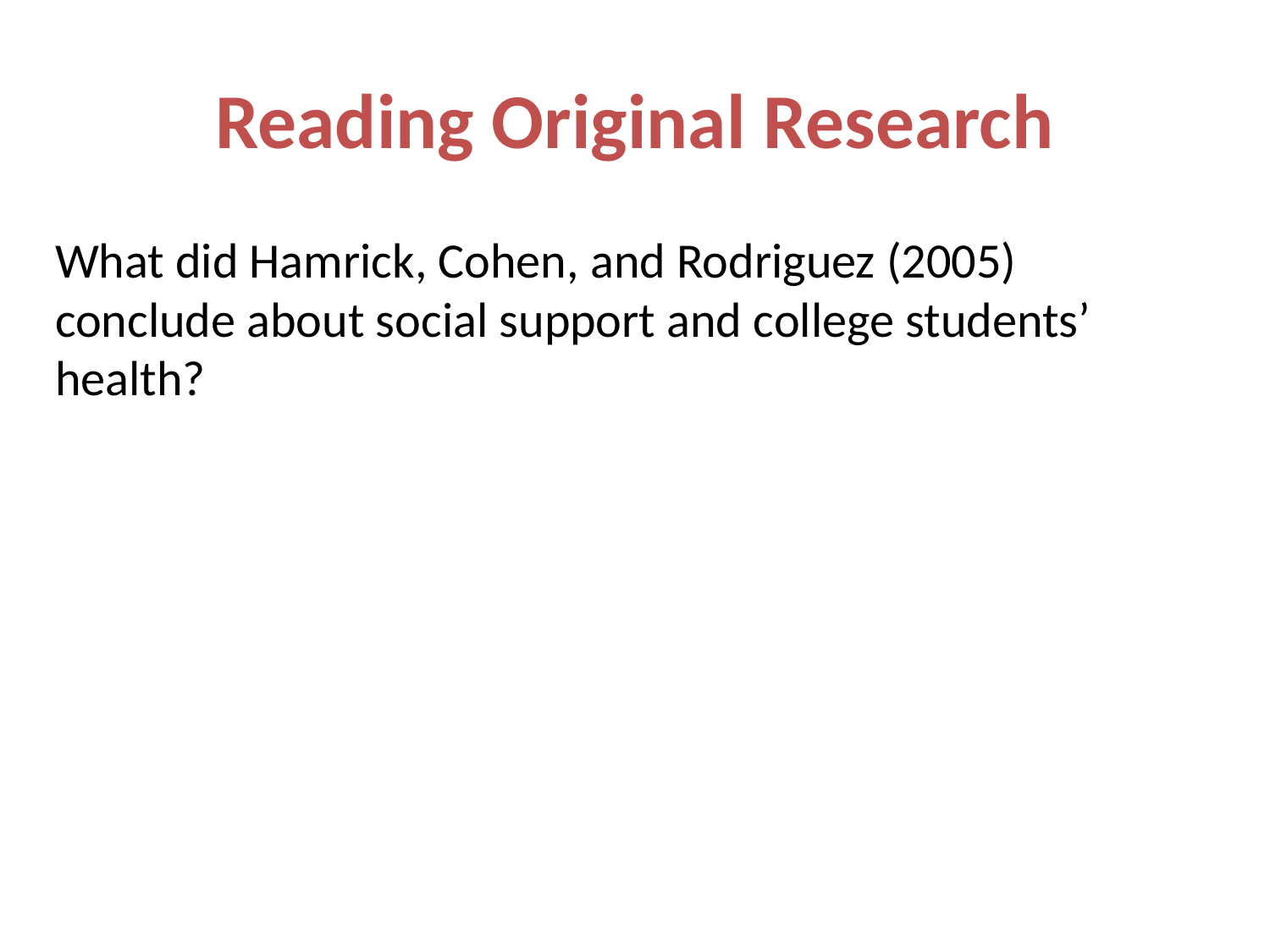

# Reading Original Research
What did Hamrick, Cohen, and Rodriguez (2005) conclude about social support and college students’ health?